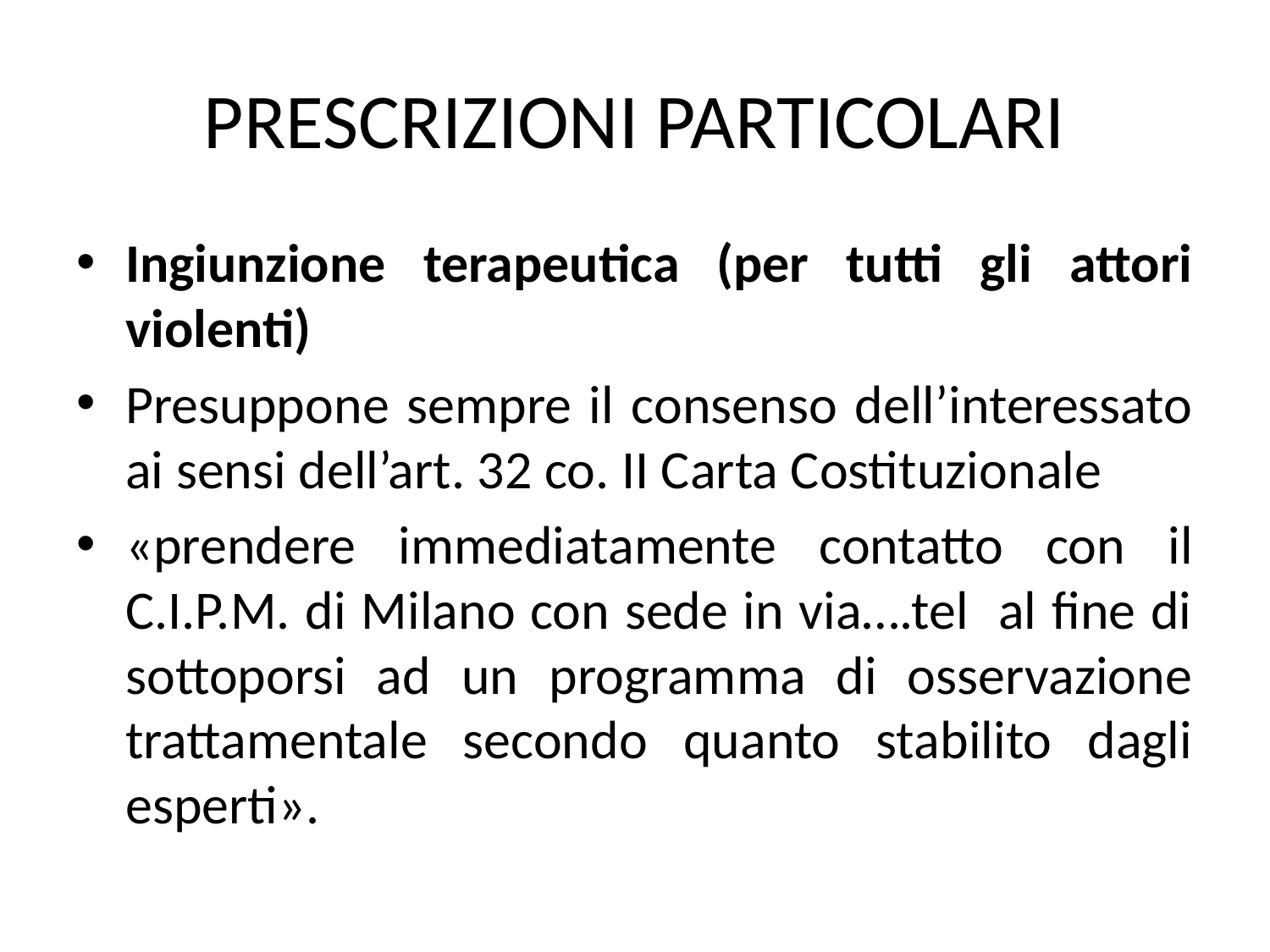

# PRESCRIZIONI PARTICOLARI
Ingiunzione terapeutica (per tutti gli attori violenti)
Presuppone sempre il consenso dell’interessato ai sensi dell’art. 32 co. II Carta Costituzionale
«prendere immediatamente contatto con il C.I.P.M. di Milano con sede in via….tel  al fine di sottoporsi ad un programma di osservazione trattamentale secondo quanto stabilito dagli esperti».